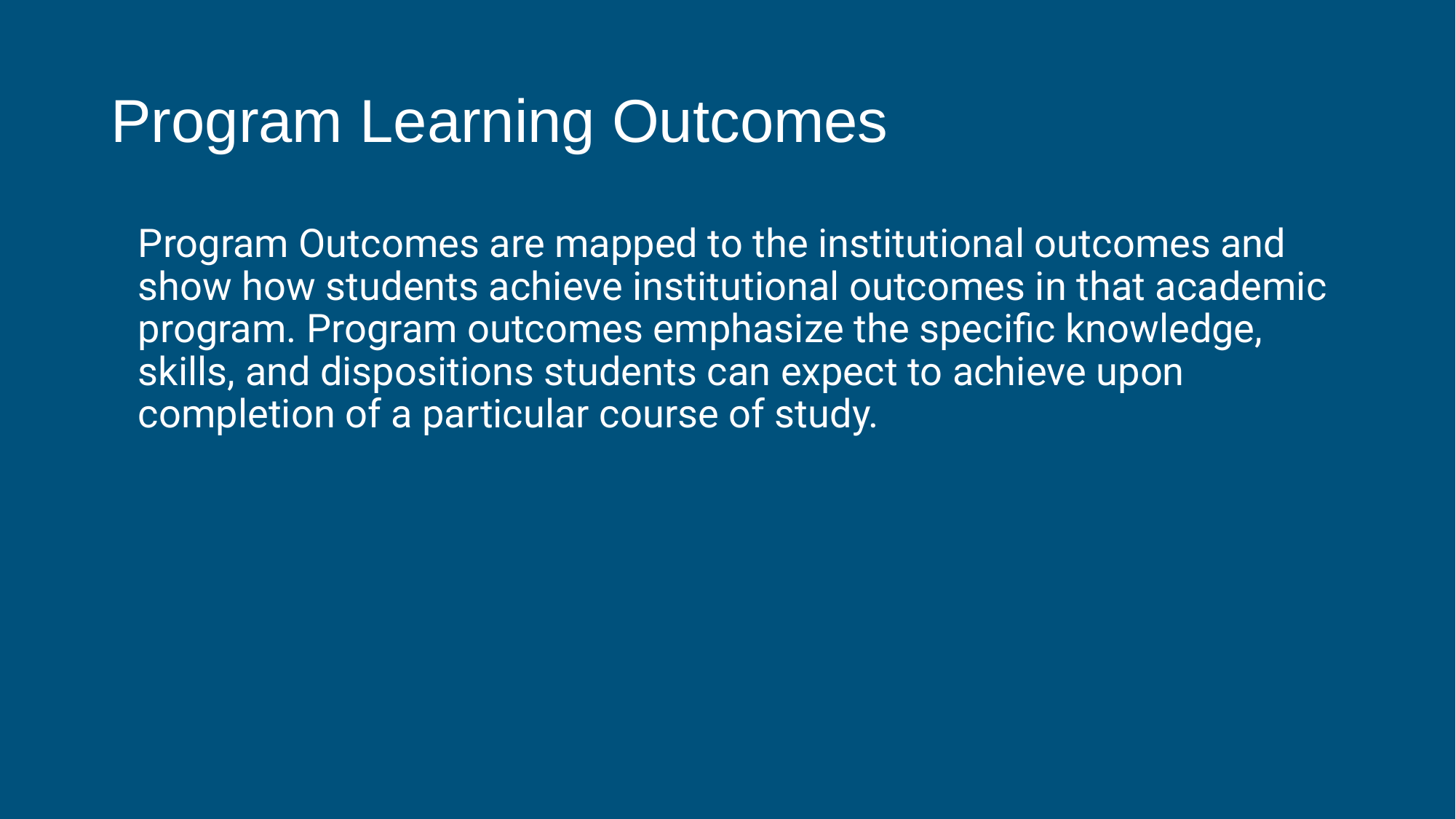

# Program Learning Outcomes
Program Outcomes are mapped to the institutional outcomes and show how students achieve institutional outcomes in that academic program. Program outcomes emphasize the specific knowledge, skills, and dispositions students can expect to achieve upon completion of a particular course of study.